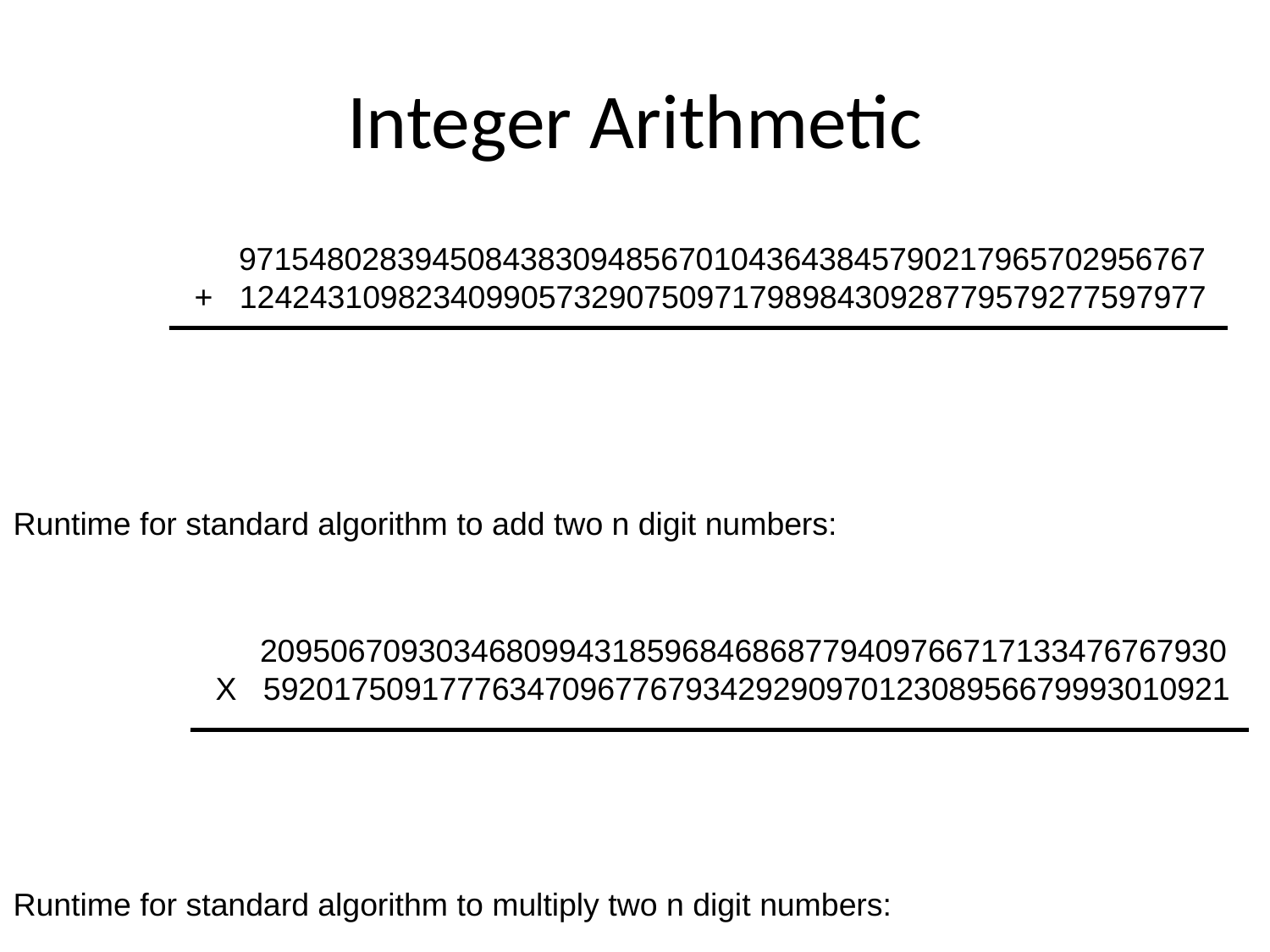

# Integer Arithmetic
     9715480283945084383094856701043643845790217965702956767
+   1242431098234099057329075097179898430928779579277597977

Runtime for standard algorithm to add two n digit numbers:
     2095067093034680994318596846868779409766717133476767930
X   5920175091777634709677679342929097012308956679993010921

Runtime for standard algorithm to multiply two n digit numbers: